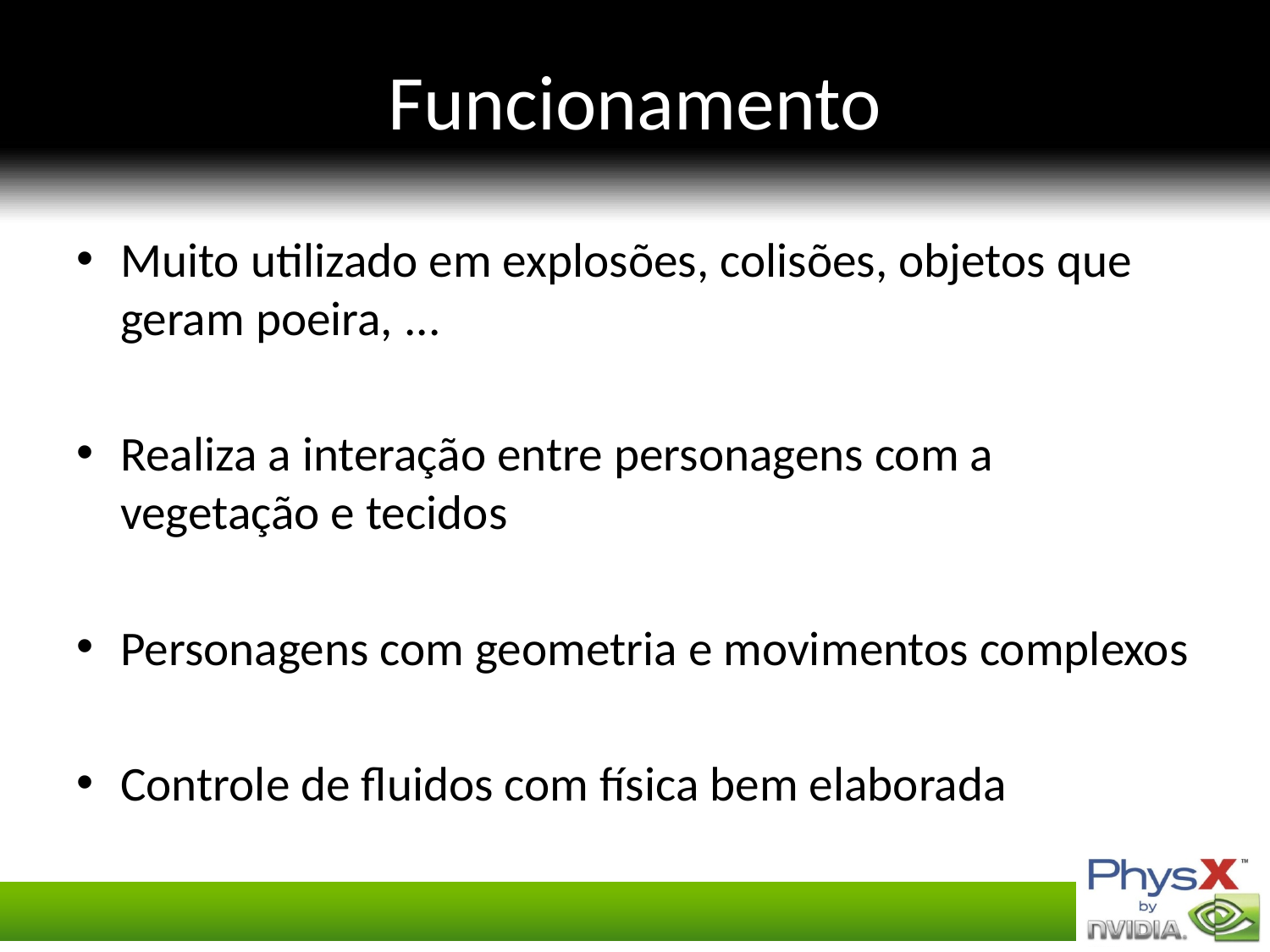

# Funcionamento
Muito utilizado em explosões, colisões, objetos que geram poeira, ...

Realiza a interação entre personagens com a vegetação e tecidos

Personagens com geometria e movimentos complexos

Controle de fluidos com física bem elaborada